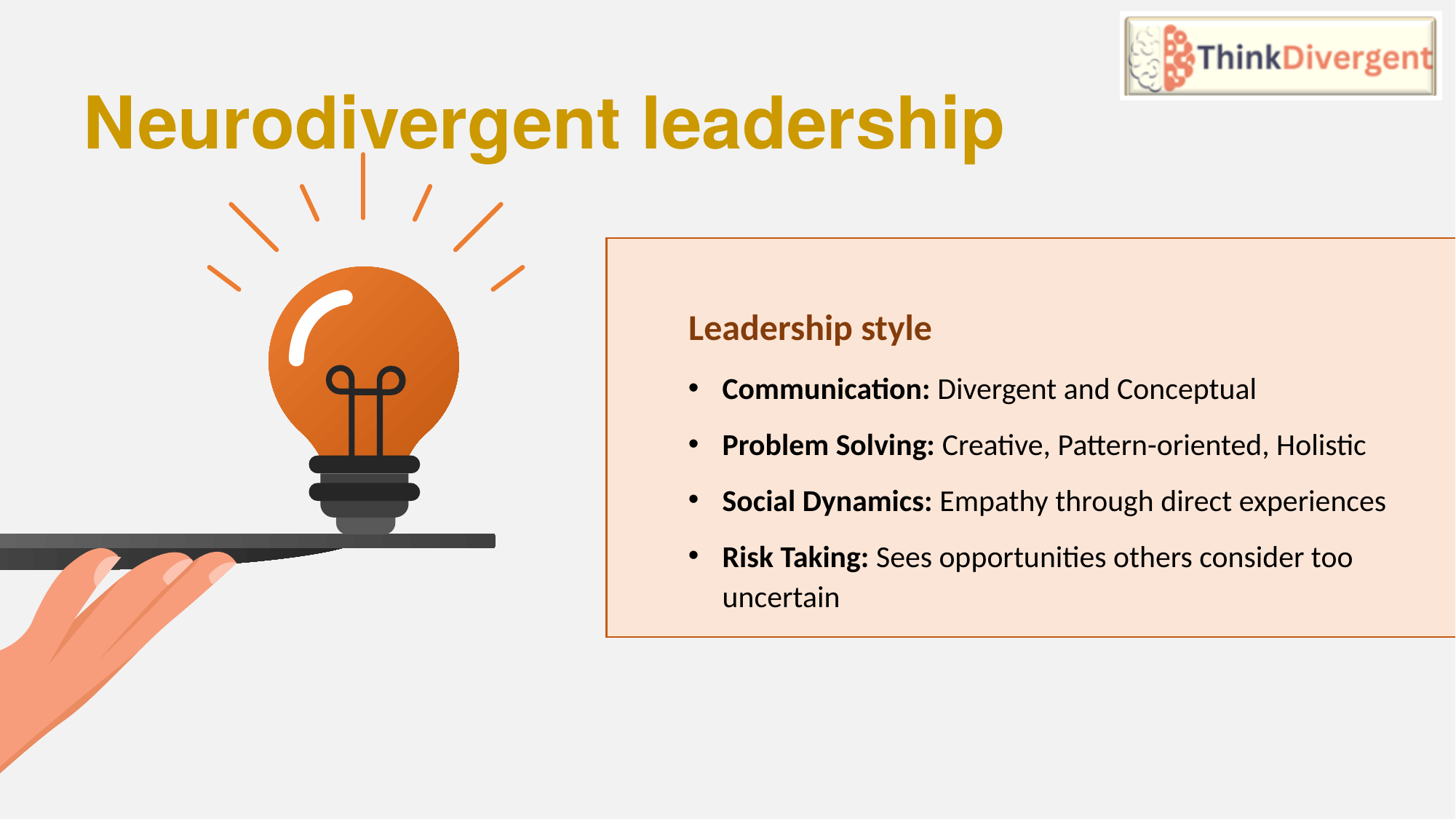

# Neurodivergent leadership

Typical
leadership

Leadership style
Communication: Divergent and Conceptual

Problem Solving: Creative, Pattern-oriented, Holistic

Social Dynamics: Empathy through direct experiences

Risk Taking: Sees opportunities others consider too uncertain

Neurodivergent leadership